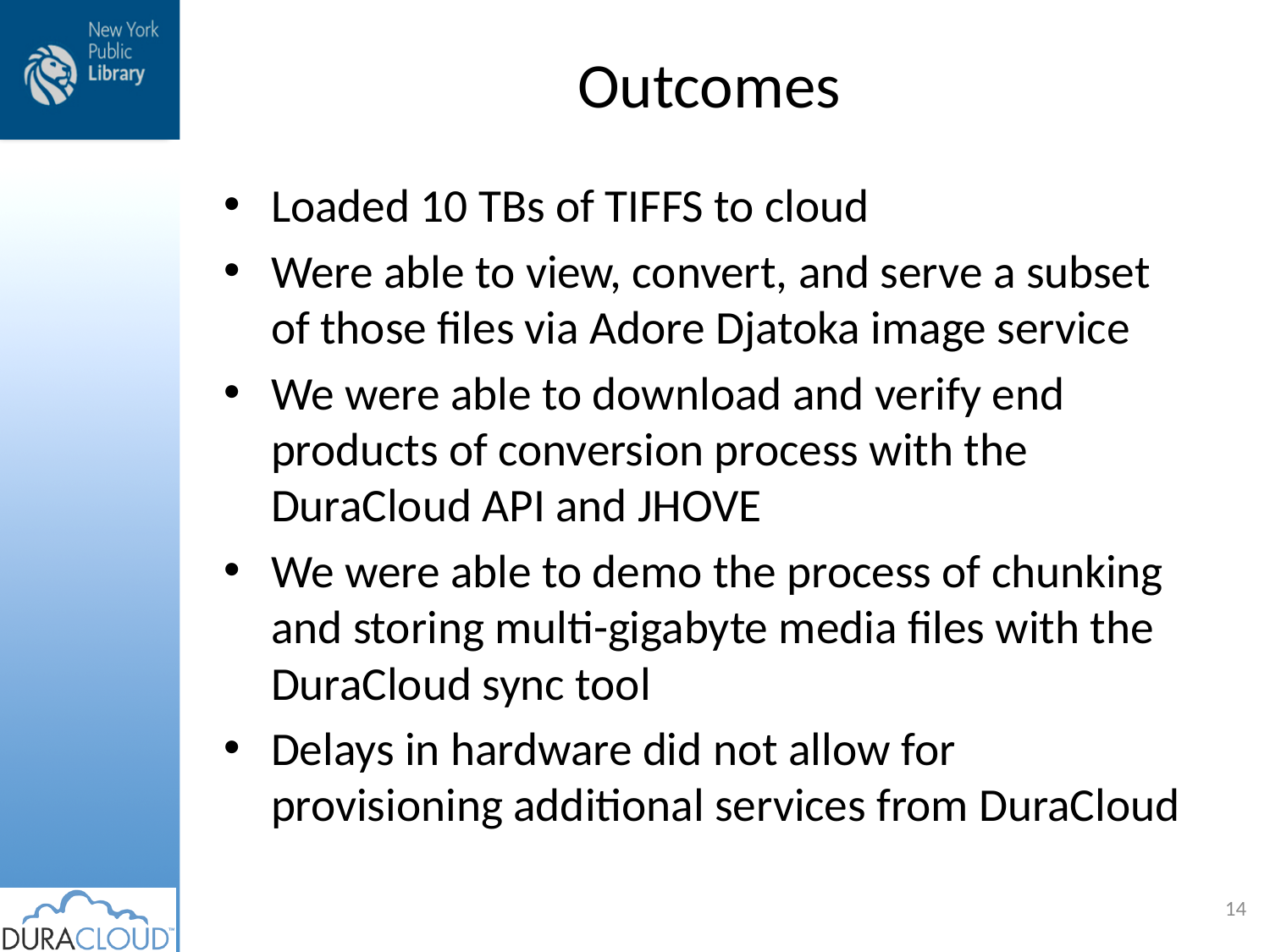

# Outcomes
Loaded 10 TBs of TIFFS to cloud
Were able to view, convert, and serve a subset of those files via Adore Djatoka image service
We were able to download and verify end products of conversion process with the DuraCloud API and JHOVE
We were able to demo the process of chunking and storing multi-gigabyte media files with the DuraCloud sync tool
Delays in hardware did not allow for provisioning additional services from DuraCloud

14